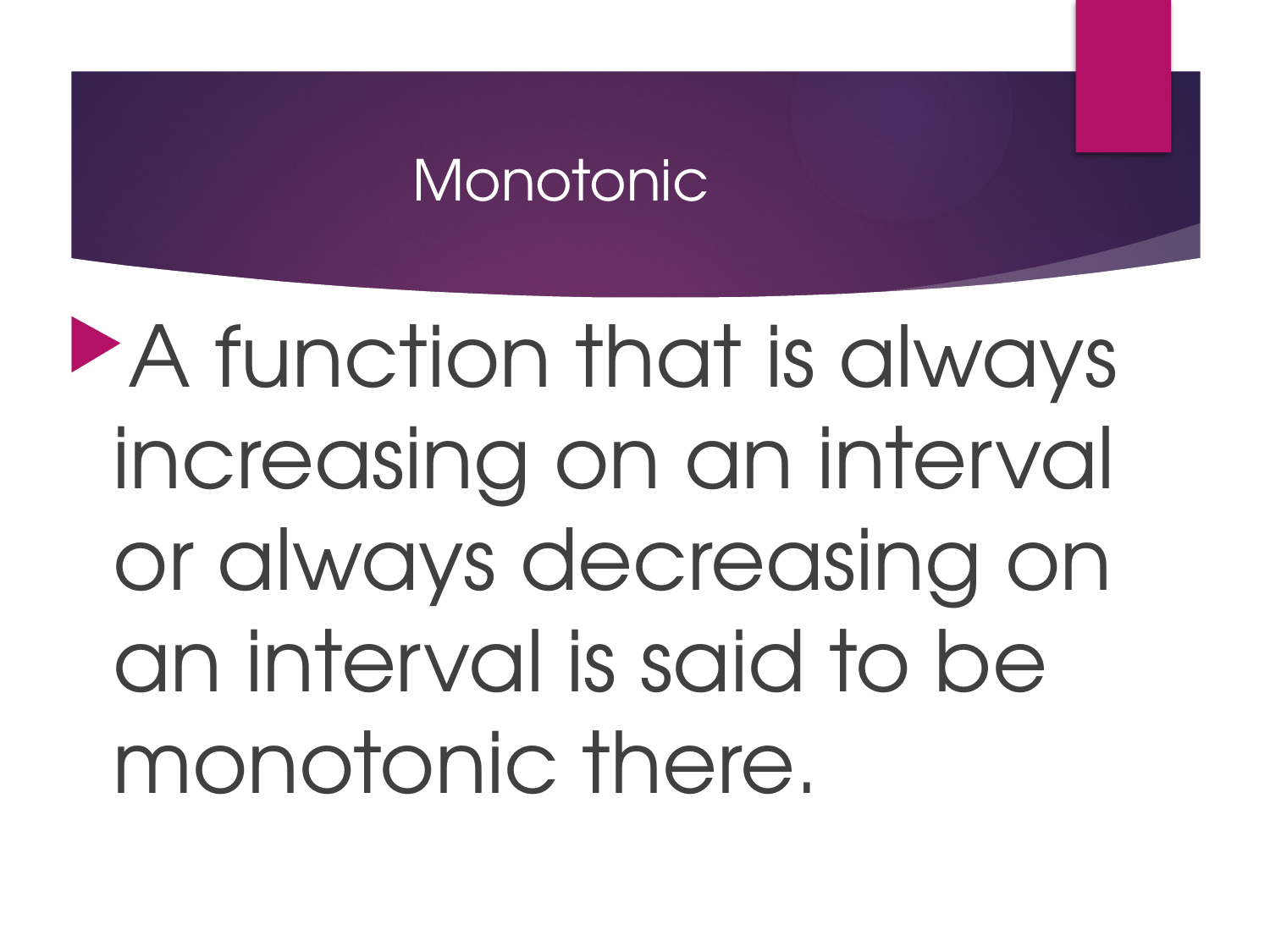

# Monotonic
A function that is always increasing on an interval or always decreasing on an interval is said to be monotonic there.